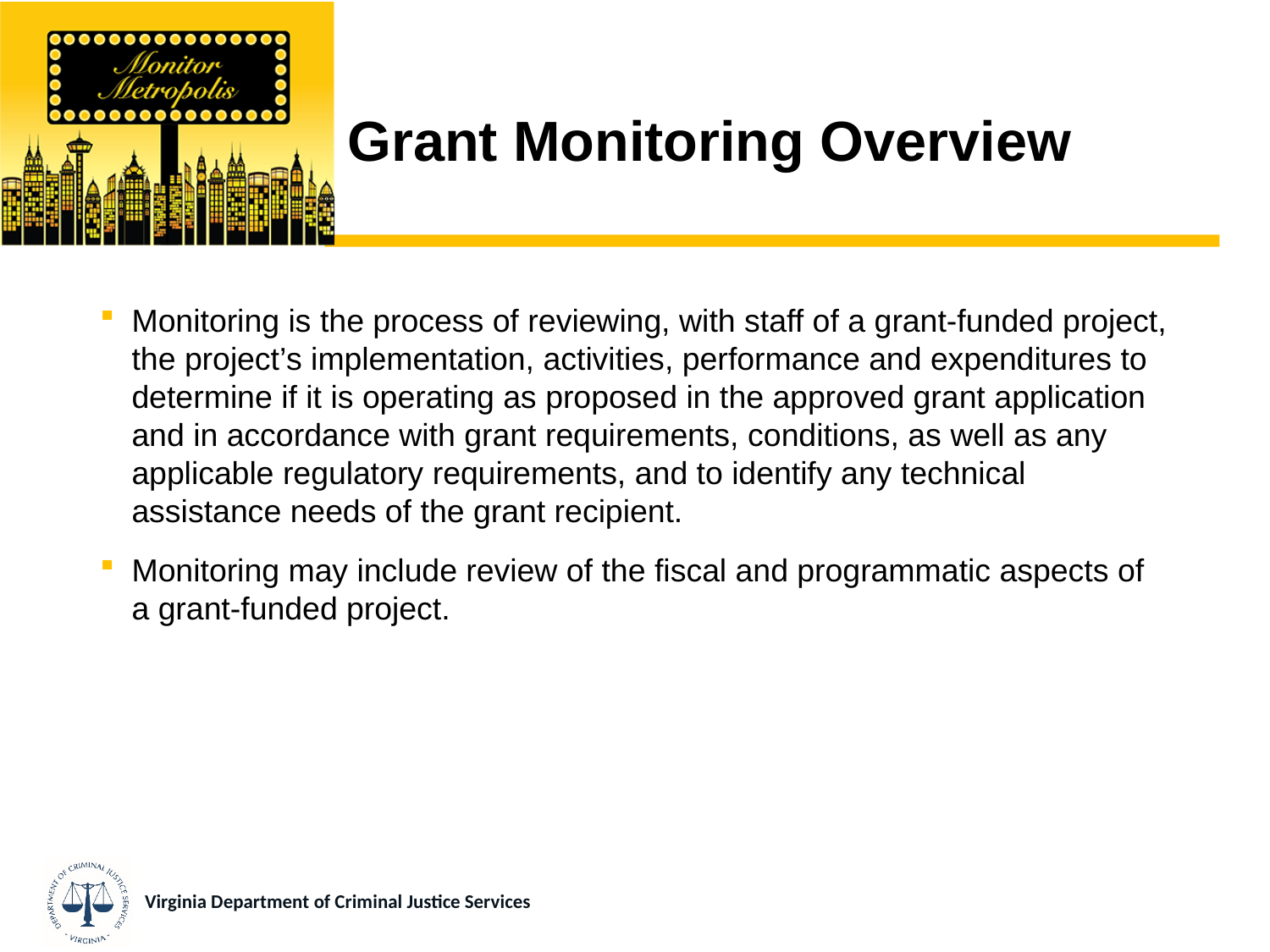

# Grant Monitoring Overview
Monitoring is the process of reviewing, with staff of a grant-funded project, the project’s implementation, activities, performance and expenditures to determine if it is operating as proposed in the approved grant application and in accordance with grant requirements, conditions, as well as any applicable regulatory requirements, and to identify any technical assistance needs of the grant recipient.
Monitoring may include review of the fiscal and programmatic aspects of a grant-funded project.
Virginia Department of Criminal Justice Services